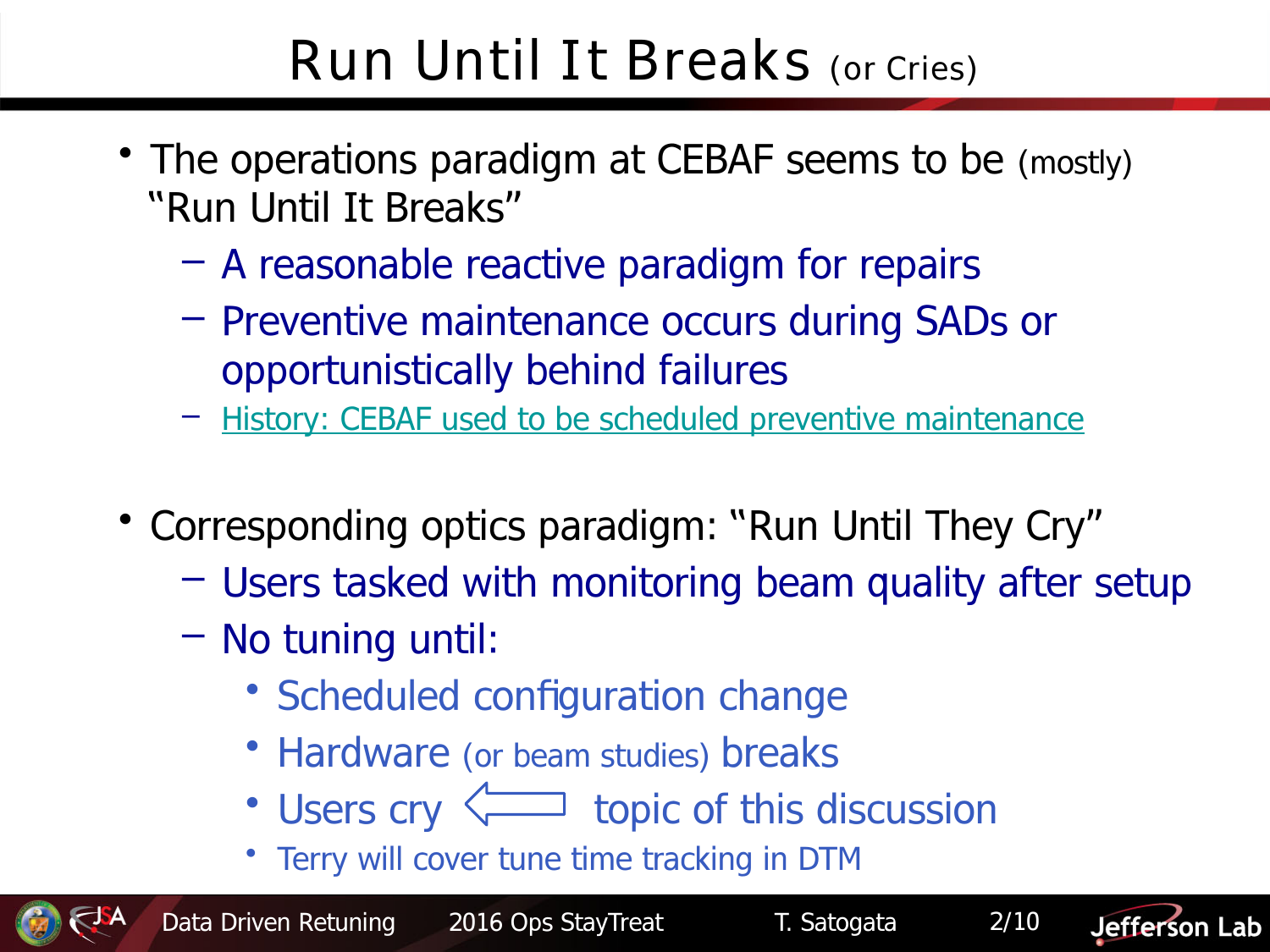

# Run Until It Breaks (or Cries)
The operations paradigm at CEBAF seems to be (mostly) “Run Until It Breaks”
A reasonable reactive paradigm for repairs
Preventive maintenance occurs during SADs or opportunistically behind failures
History: CEBAF used to be scheduled preventive maintenance

Corresponding optics paradigm: “Run Until They Cry”
Users tasked with monitoring beam quality after setup
No tuning until:
Scheduled configuration change
Hardware (or beam studies) breaks
Users cry            topic of this discussion
Terry will cover tune time tracking in DTM

2/10